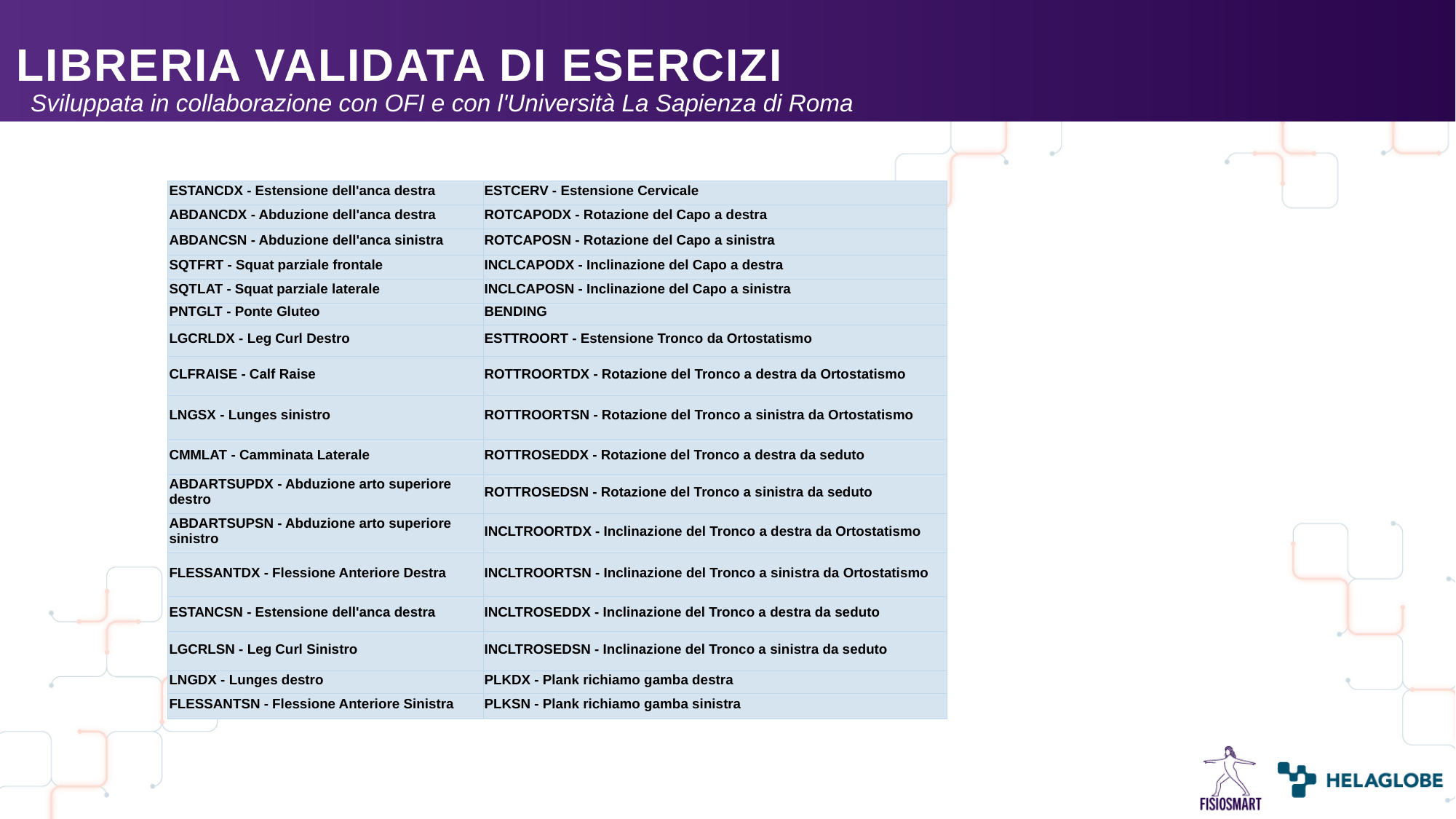

LIBRERIA VALIDATA DI ESERCIZI
Sviluppata in collaborazione con OFI e con l'Università La Sapienza di Roma
| ESTANCDX - Estensione dell'anca destra | ESTCERV - Estensione Cervicale |
| --- | --- |
| ABDANCDX - Abduzione dell'anca destra | ROTCAPODX - Rotazione del Capo a destra |
| ABDANCSN - Abduzione dell'anca sinistra | ROTCAPOSN - Rotazione del Capo a sinistra |
| SQTFRT - Squat parziale frontale | INCLCAPODX - Inclinazione del Capo a destra |
| SQTLAT - Squat parziale laterale | INCLCAPOSN - Inclinazione del Capo a sinistra |
| PNTGLT - Ponte Gluteo | BENDING |
| LGCRLDX - Leg Curl Destro | ESTTROORT - Estensione Tronco da Ortostatismo |
| CLFRAISE - Calf Raise | ROTTROORTDX - Rotazione del Tronco a destra da Ortostatismo |
| LNGSX - Lunges sinistro | ROTTROORTSN - Rotazione del Tronco a sinistra da Ortostatismo |
| CMMLAT - Camminata Laterale | ROTTROSEDDX - Rotazione del Tronco a destra da seduto |
| ABDARTSUPDX - Abduzione arto superiore destro | ROTTROSEDSN - Rotazione del Tronco a sinistra da seduto |
| ABDARTSUPSN - Abduzione arto superiore sinistro | INCLTROORTDX - Inclinazione del Tronco a destra da Ortostatismo |
| FLESSANTDX - Flessione Anteriore Destra | INCLTROORTSN - Inclinazione del Tronco a sinistra da Ortostatismo |
| ESTANCSN - Estensione dell'anca destra | INCLTROSEDDX - Inclinazione del Tronco a destra da seduto |
| LGCRLSN - Leg Curl Sinistro | INCLTROSEDSN - Inclinazione del Tronco a sinistra da seduto |
| LNGDX - Lunges destro | PLKDX - Plank richiamo gamba destra |
| FLESSANTSN - Flessione Anteriore Sinistra | PLKSN - Plank richiamo gamba sinistra |